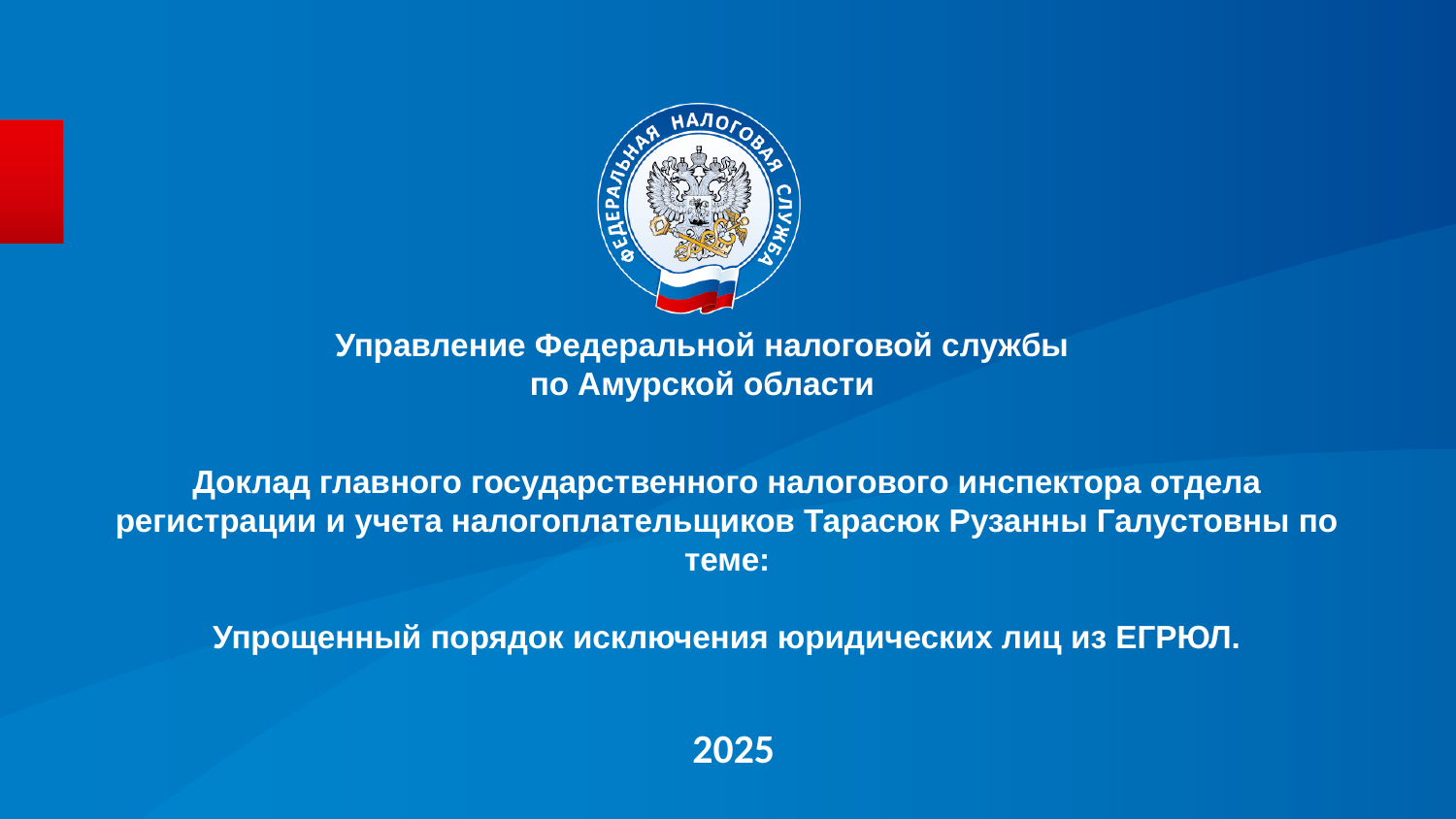

Управление Федеральной налоговой службы
по Амурской области
# Доклад главного государственного налогового инспектора отдела регистрации и учета налогоплательщиков Тарасюк Рузанны Галустовны по теме: Упрощенный порядок исключения юридических лиц из ЕГРЮЛ.
2025